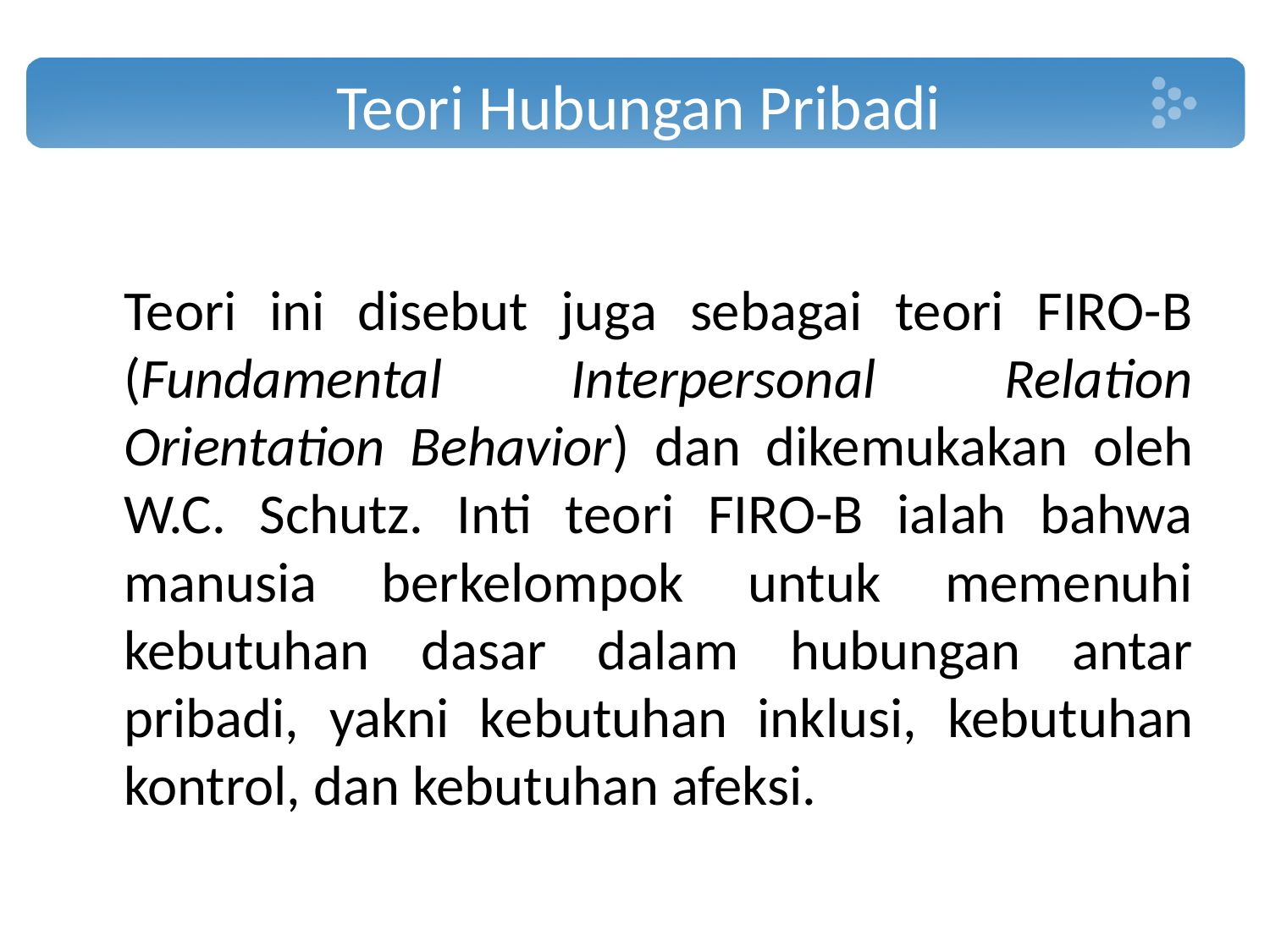

# Teori Hubungan Pribadi
	Teori ini disebut juga sebagai teori FIRO-B (Fundamental Interpersonal Relation Orientation Behavior) dan dikemukakan oleh W.C. Schutz. Inti teori FIRO-B ialah bahwa manusia berkelompok untuk memenuhi kebutuhan dasar dalam hubungan antar pribadi, yakni kebutuhan inklusi, kebutuhan kontrol, dan kebutuhan afeksi.